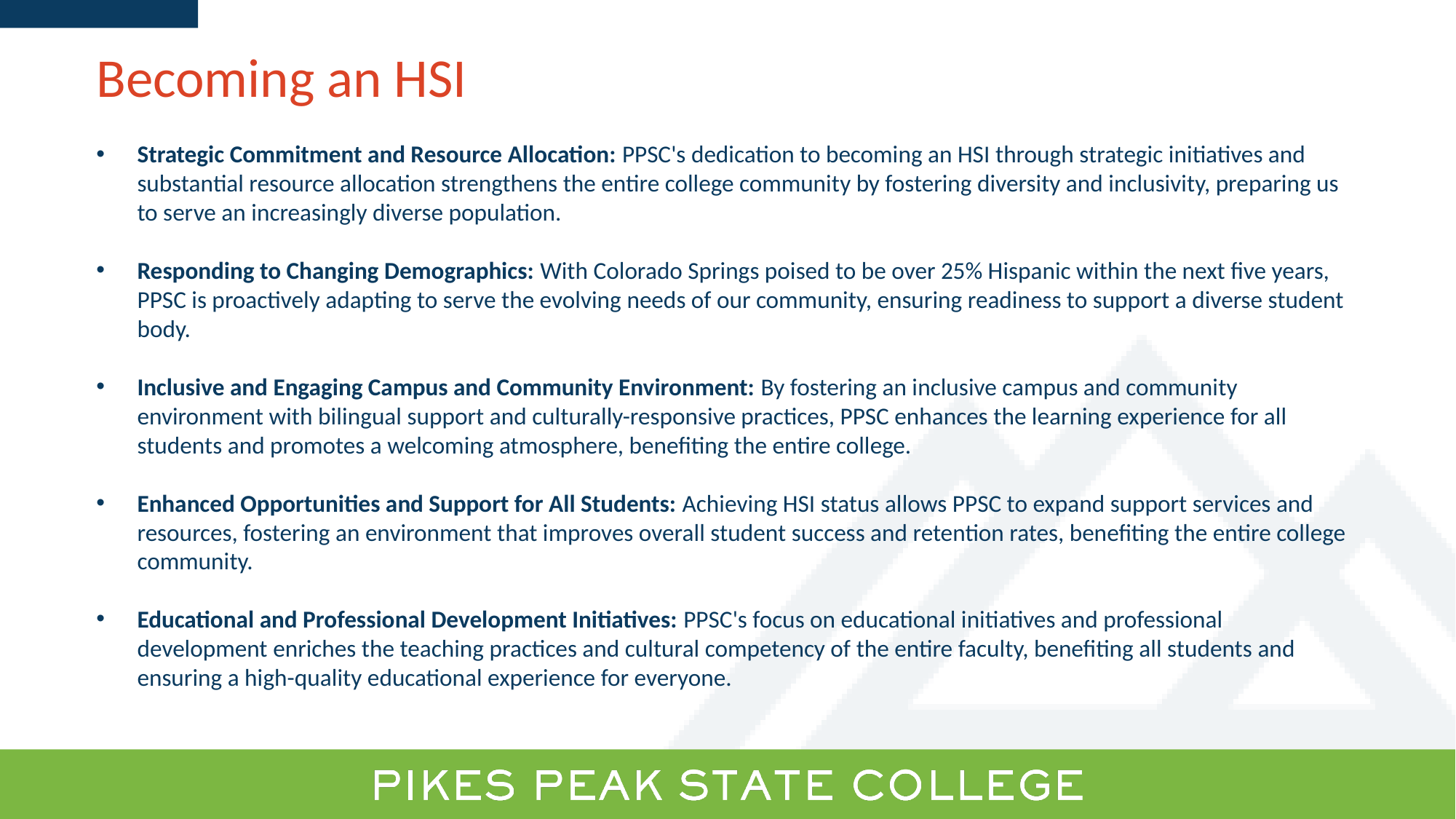

# Becoming an HSI
Strategic Commitment and Resource Allocation: PPSC's dedication to becoming an HSI through strategic initiatives and substantial resource allocation strengthens the entire college community by fostering diversity and inclusivity, preparing us to serve an increasingly diverse population.

Responding to Changing Demographics: With Colorado Springs poised to be over 25% Hispanic within the next five years, PPSC is proactively adapting to serve the evolving needs of our community, ensuring readiness to support a diverse student body.

Inclusive and Engaging Campus and Community Environment: By fostering an inclusive campus and community environment with bilingual support and culturally-responsive practices, PPSC enhances the learning experience for all students and promotes a welcoming atmosphere, benefiting the entire college.

Enhanced Opportunities and Support for All Students: Achieving HSI status allows PPSC to expand support services and resources, fostering an environment that improves overall student success and retention rates, benefiting the entire college community.

Educational and Professional Development Initiatives: PPSC's focus on educational initiatives and professional development enriches the teaching practices and cultural competency of the entire faculty, benefiting all students and ensuring a high-quality educational experience for everyone.